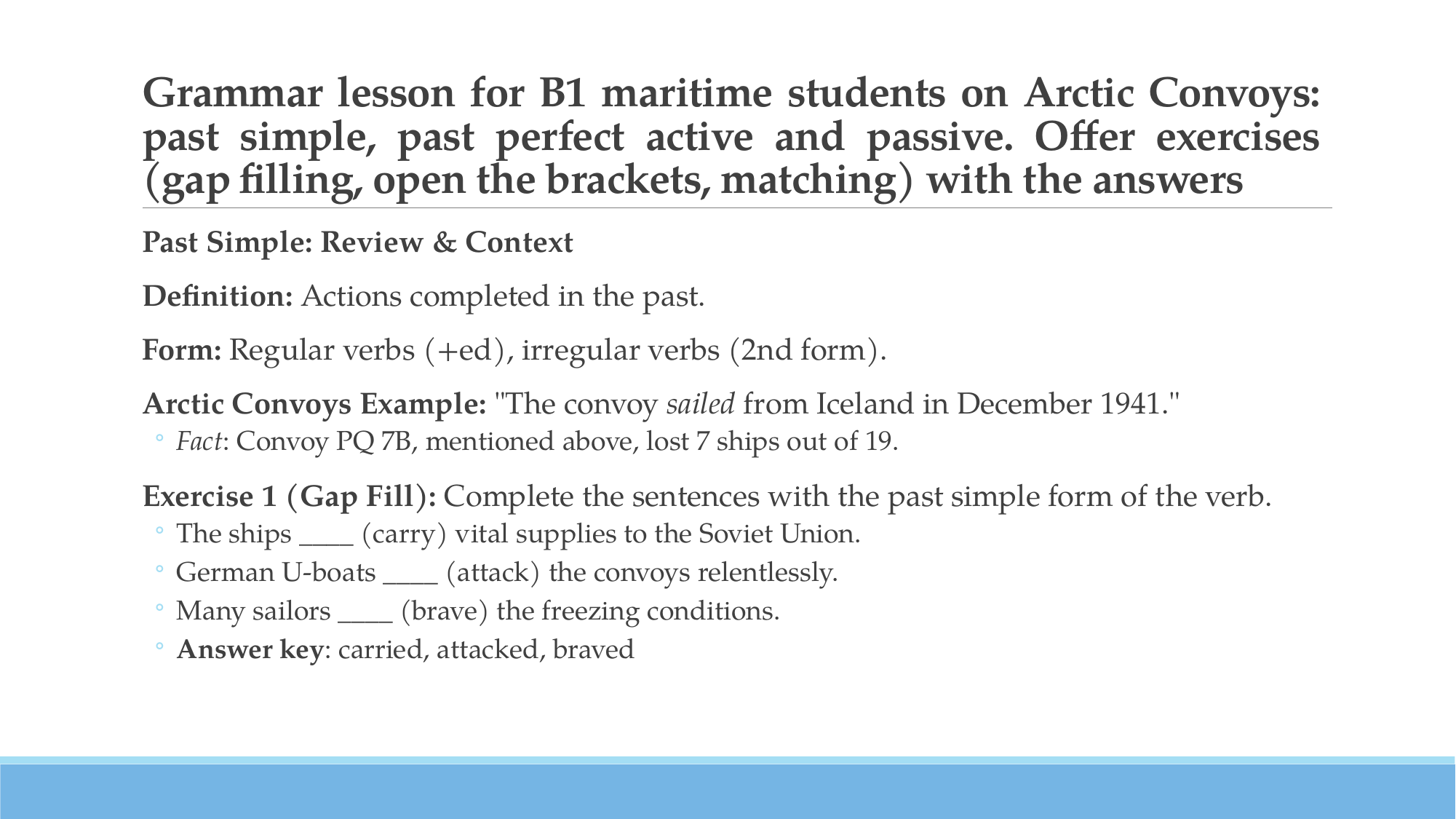

# Grammar lesson for B1 maritime students on Arctic Convoys: past simple, past perfect active and passive. Offer exercises (gap filling, open the brackets, matching) with the answers
Past Simple: Review & Context
Definition: Actions completed in the past.
Form: Regular verbs (+ed), irregular verbs (2nd form).
Arctic Convoys Example: "The convoy sailed from Iceland in December 1941."
Fact: Convoy PQ 7B, mentioned above, lost 7 ships out of 19.
Exercise 1 (Gap Fill): Complete the sentences with the past simple form of the verb.
The ships ____ (carry) vital supplies to the Soviet Union.
German U-boats ____ (attack) the convoys relentlessly.
Many sailors ____ (brave) the freezing conditions.
Answer key: carried, attacked, braved